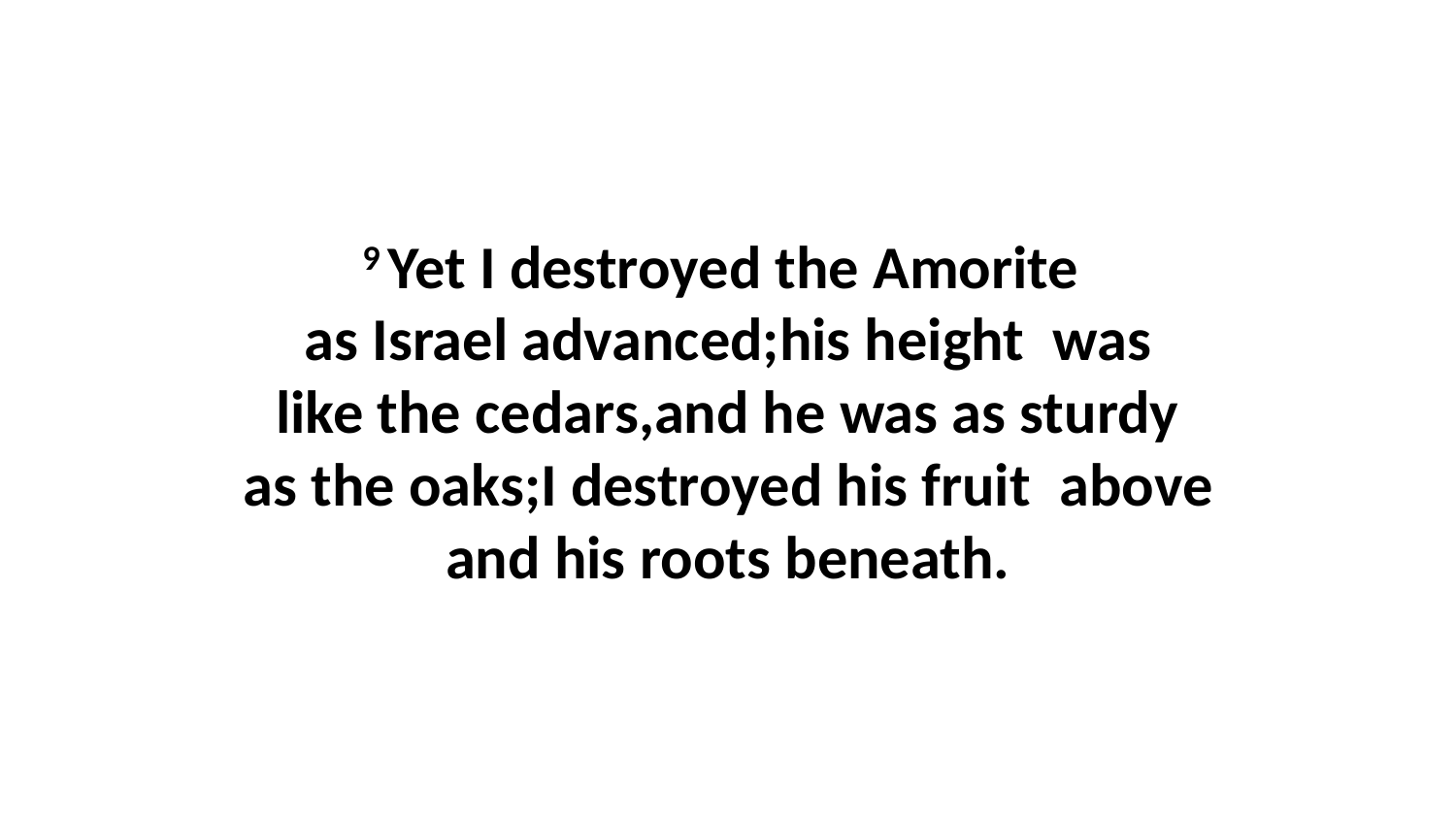

9 Yet I destroyed the Amorite  as Israel advanced;his height  was like the cedars,and he was as sturdy as the oaks;I destroyed his fruit  above and his roots beneath.